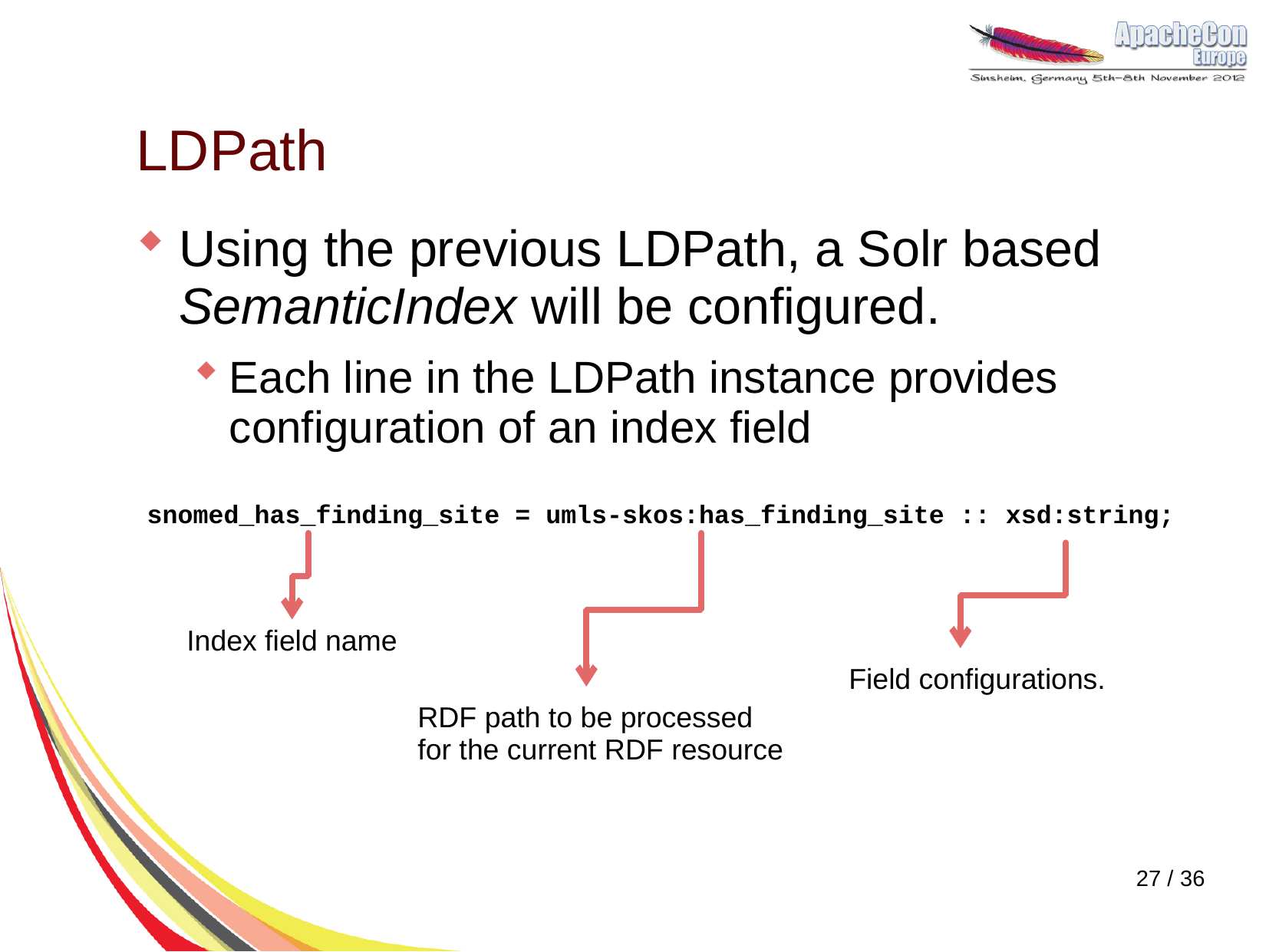

# LDPath
Using the previous LDPath, a Solr based SemanticIndex will be configured.
Each line in the LDPath instance provides configuration of an index field
snomed_has_finding_site = umls-skos:has_finding_site :: xsd:string;
Index field name
Field configurations.
RDF path to be processed
for the current RDF resource
27 / 36